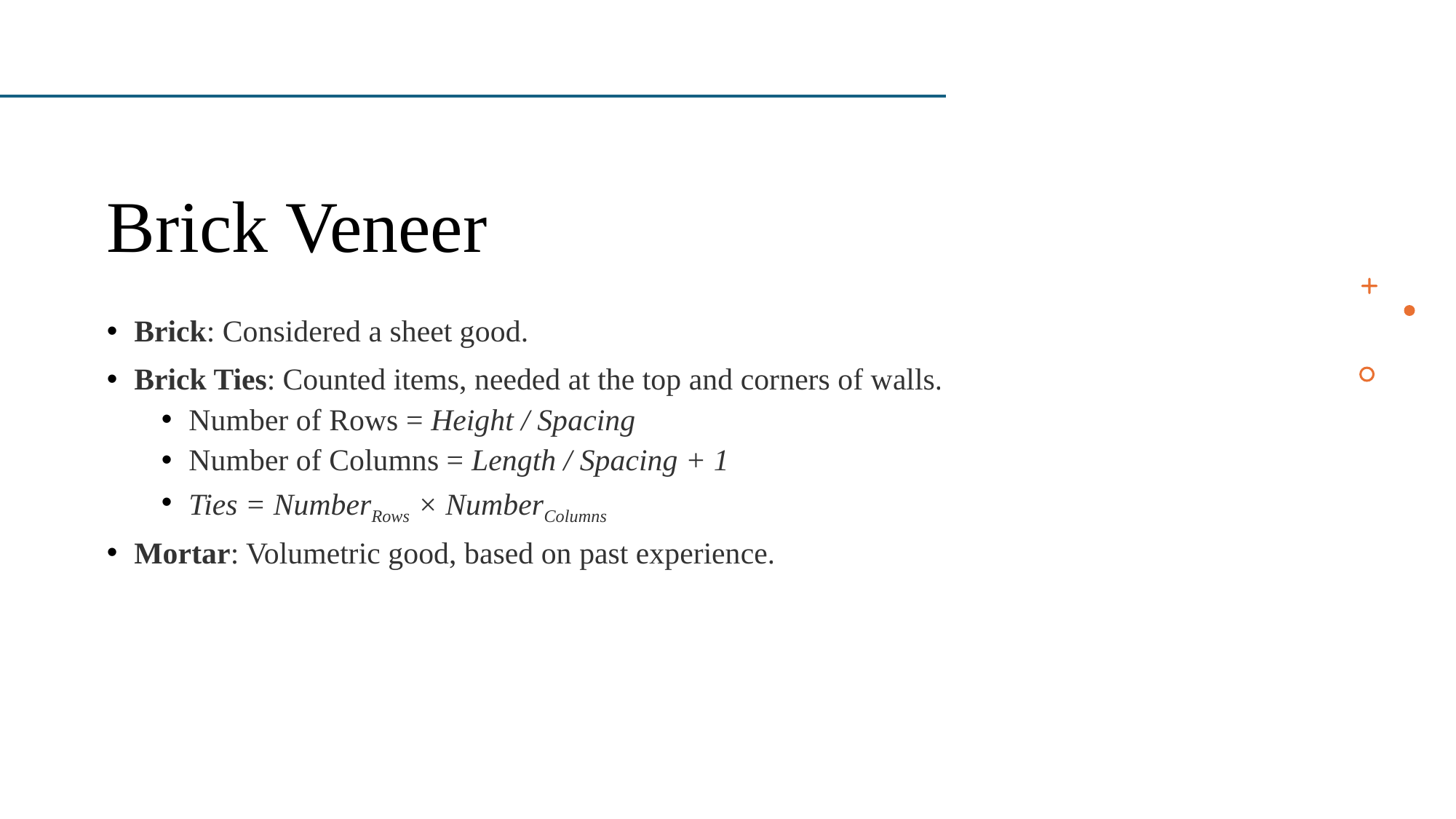

# Brick Veneer

Brick: Considered a sheet good.
Brick Ties: Counted items, needed at the top and corners of walls.
Number of Rows = Height / Spacing
Number of Columns = Length / Spacing + 1
Ties = NumberRows × NumberColumns
Mortar: Volumetric good, based on past experience.